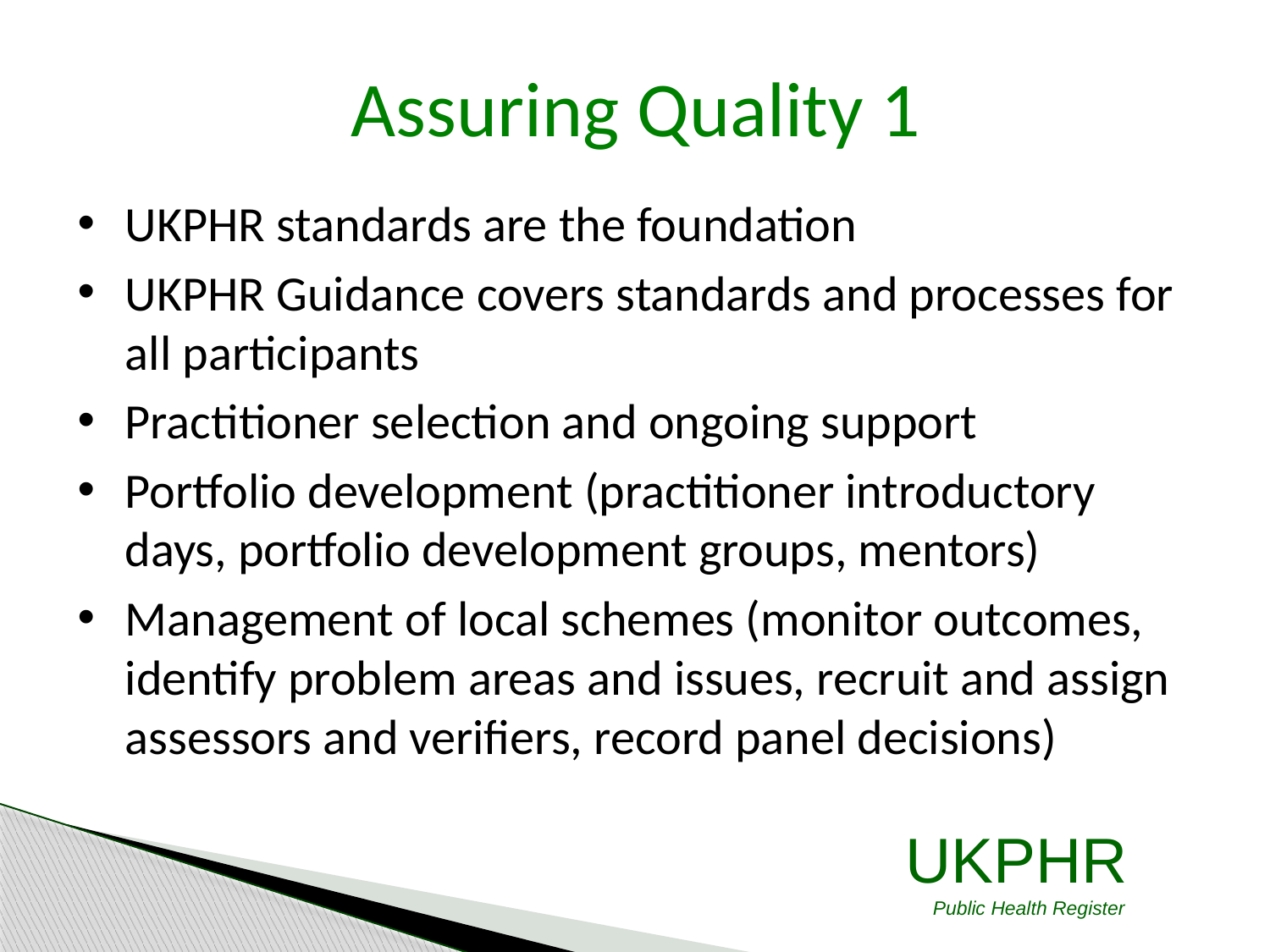

Assuring Quality 1
UKPHR standards are the foundation
UKPHR Guidance covers standards and processes for all participants
Practitioner selection and ongoing support
Portfolio development (practitioner introductory days, portfolio development groups, mentors)
Management of local schemes (monitor outcomes, identify problem areas and issues, recruit and assign assessors and verifiers, record panel decisions)